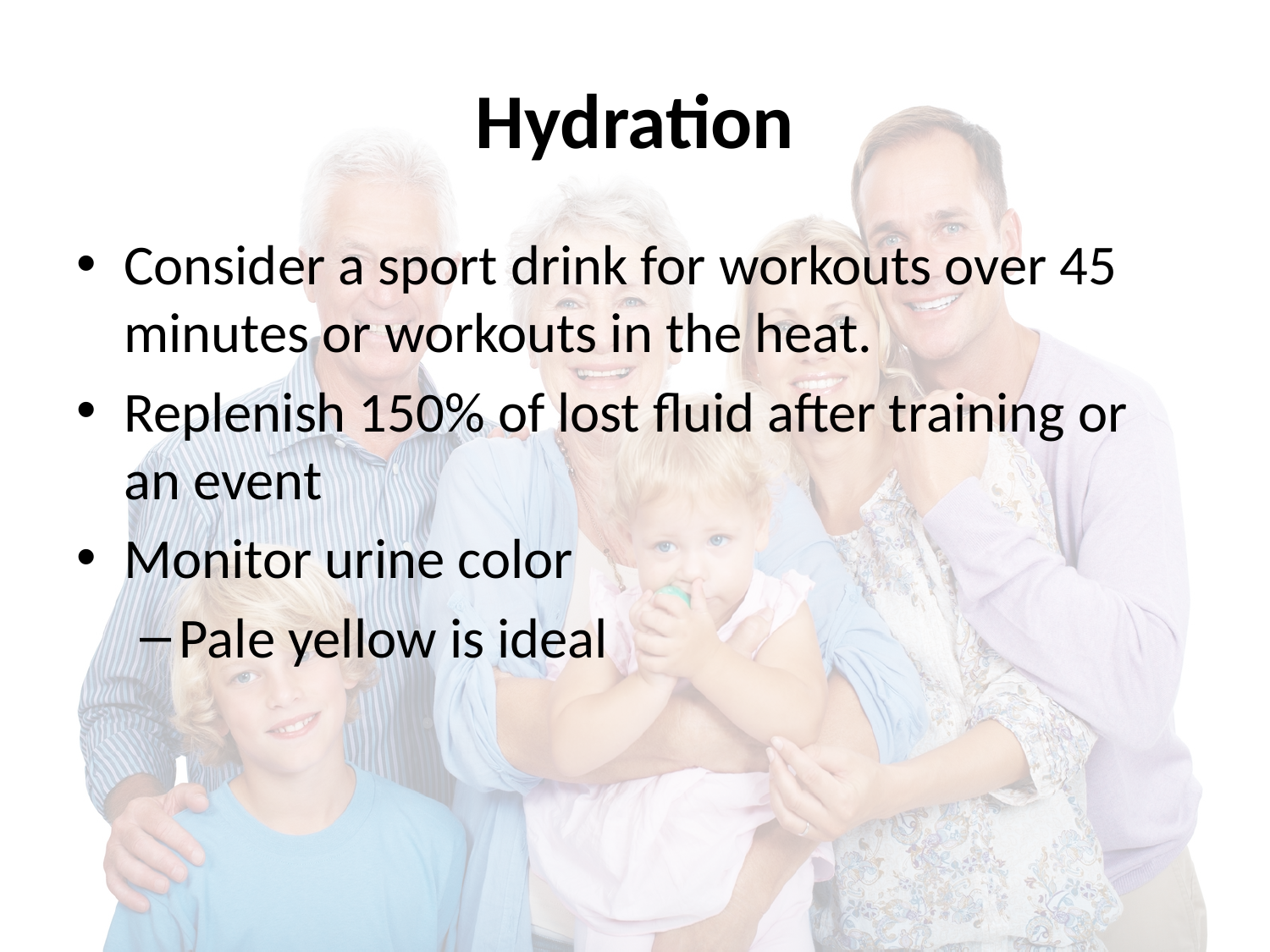

# Hydration
Consider a sport drink for workouts over 45 minutes or workouts in the heat.
Replenish 150% of lost fluid after training or an event
Monitor urine color
Pale yellow is ideal